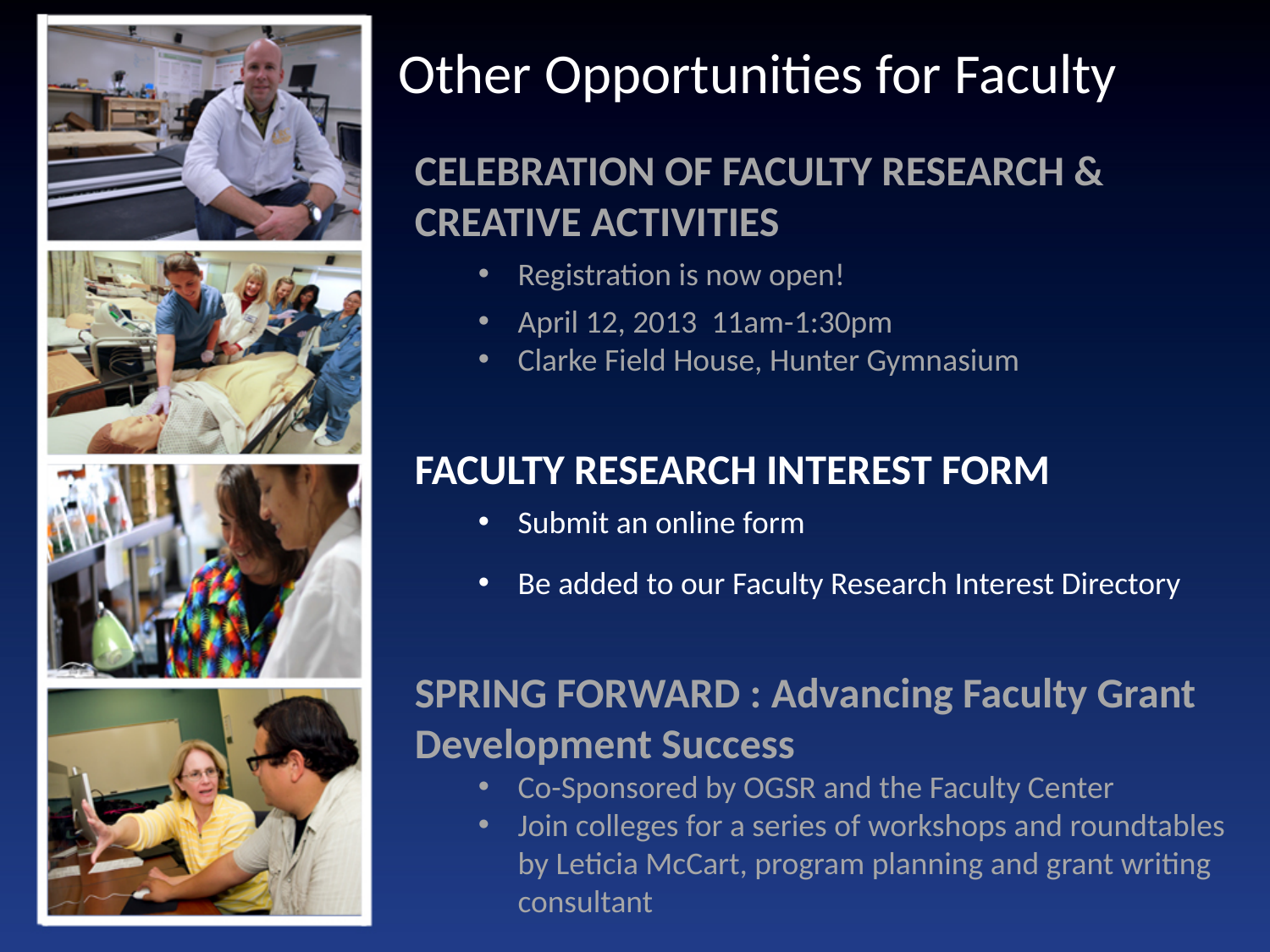

Other Opportunities for Faculty
Celebration of Faculty Research & Creative Activities
Registration is now open!
April 12, 2013  11am-1:30pm
Clarke Field House, Hunter Gymnasium

Faculty Research Interest Form
Submit an online form
Be added to our Faculty Research Interest Directory

Spring Forward : Advancing Faculty Grant Development Success
Co-Sponsored by OGSR and the Faculty Center
Join colleges for a series of workshops and roundtables by Leticia McCart, program planning and grant writing consultant